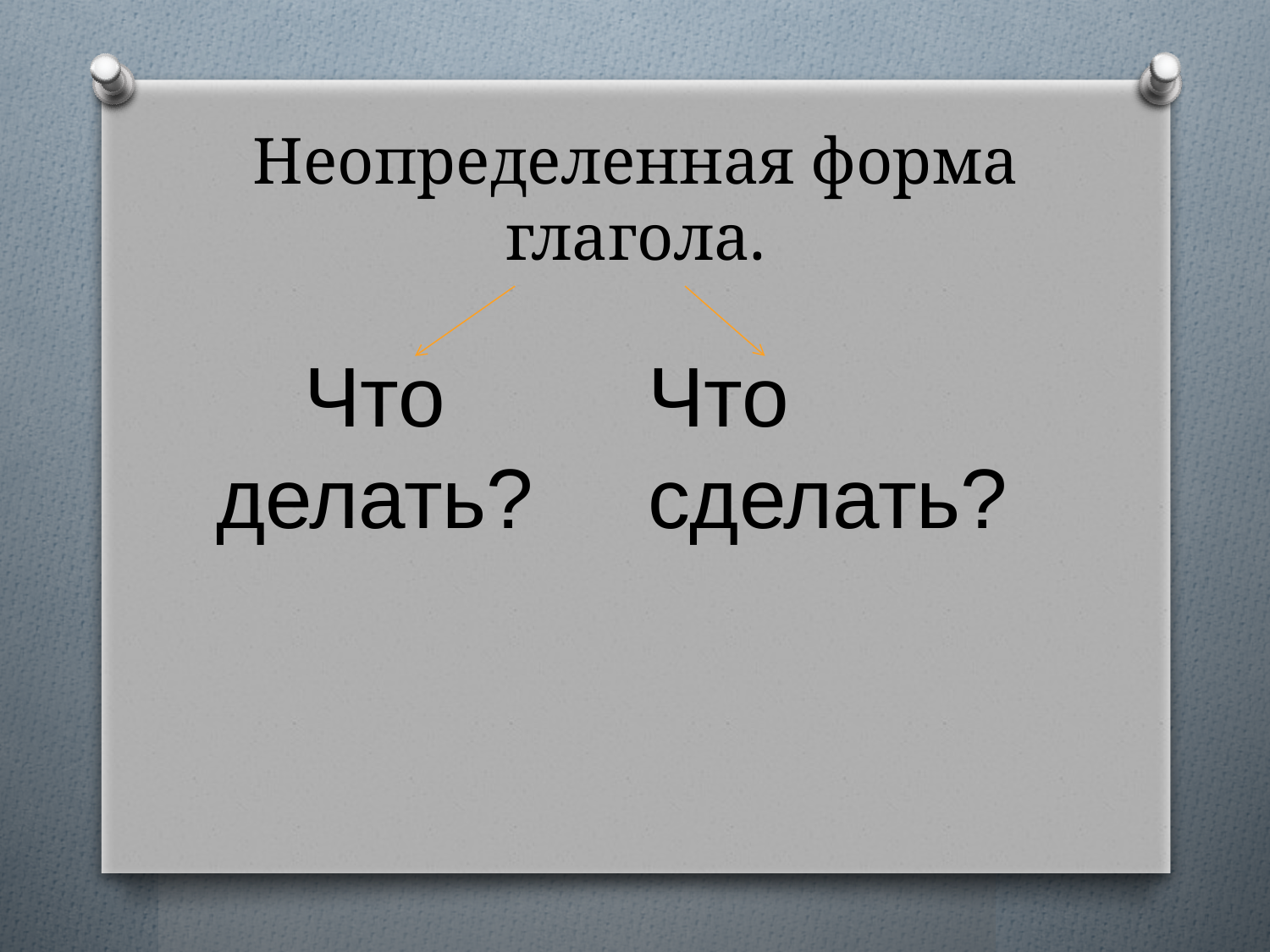

# Неопределенная форма глагола.
Что делать?
Что сделать?